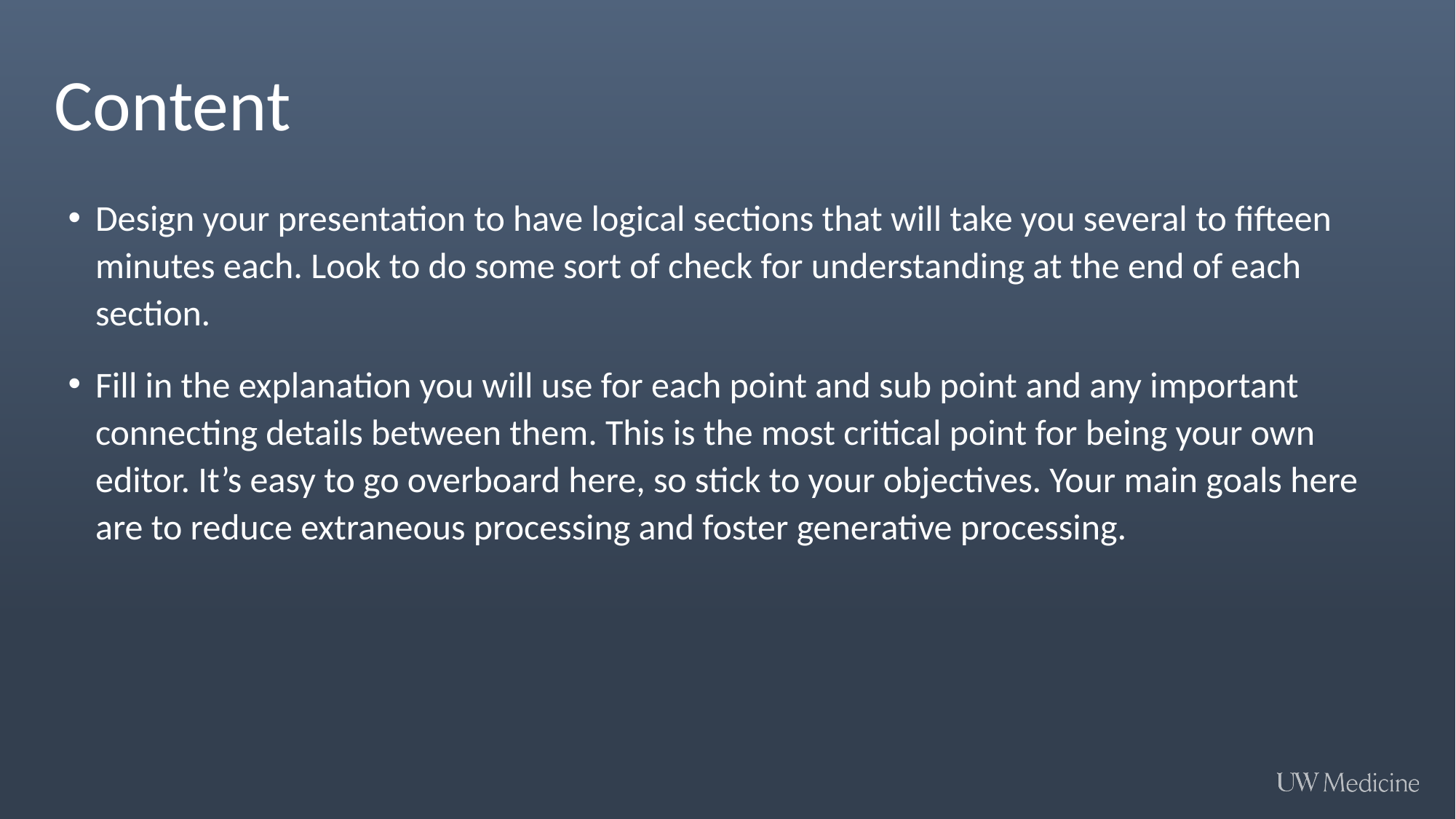

# Content
Design your presentation to have logical sections that will take you several to fifteen minutes each. Look to do some sort of check for understanding at the end of each section.
Fill in the explanation you will use for each point and sub point and any important connecting details between them. This is the most critical point for being your own editor. It’s easy to go overboard here, so stick to your objectives. Your main goals here are to reduce extraneous processing and foster generative processing.